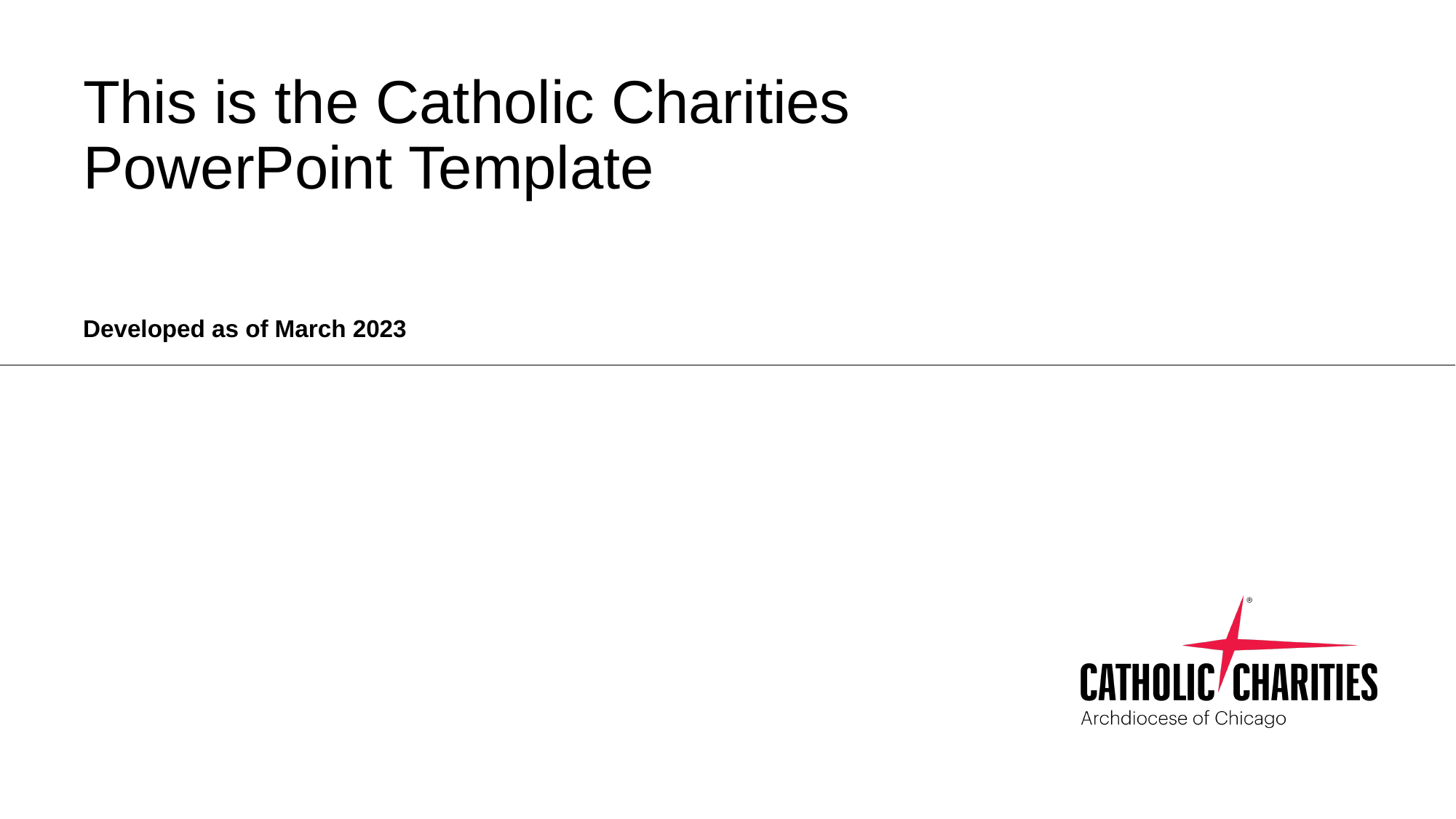

# This is the Catholic Charities PowerPoint Template
Developed as of March 2023